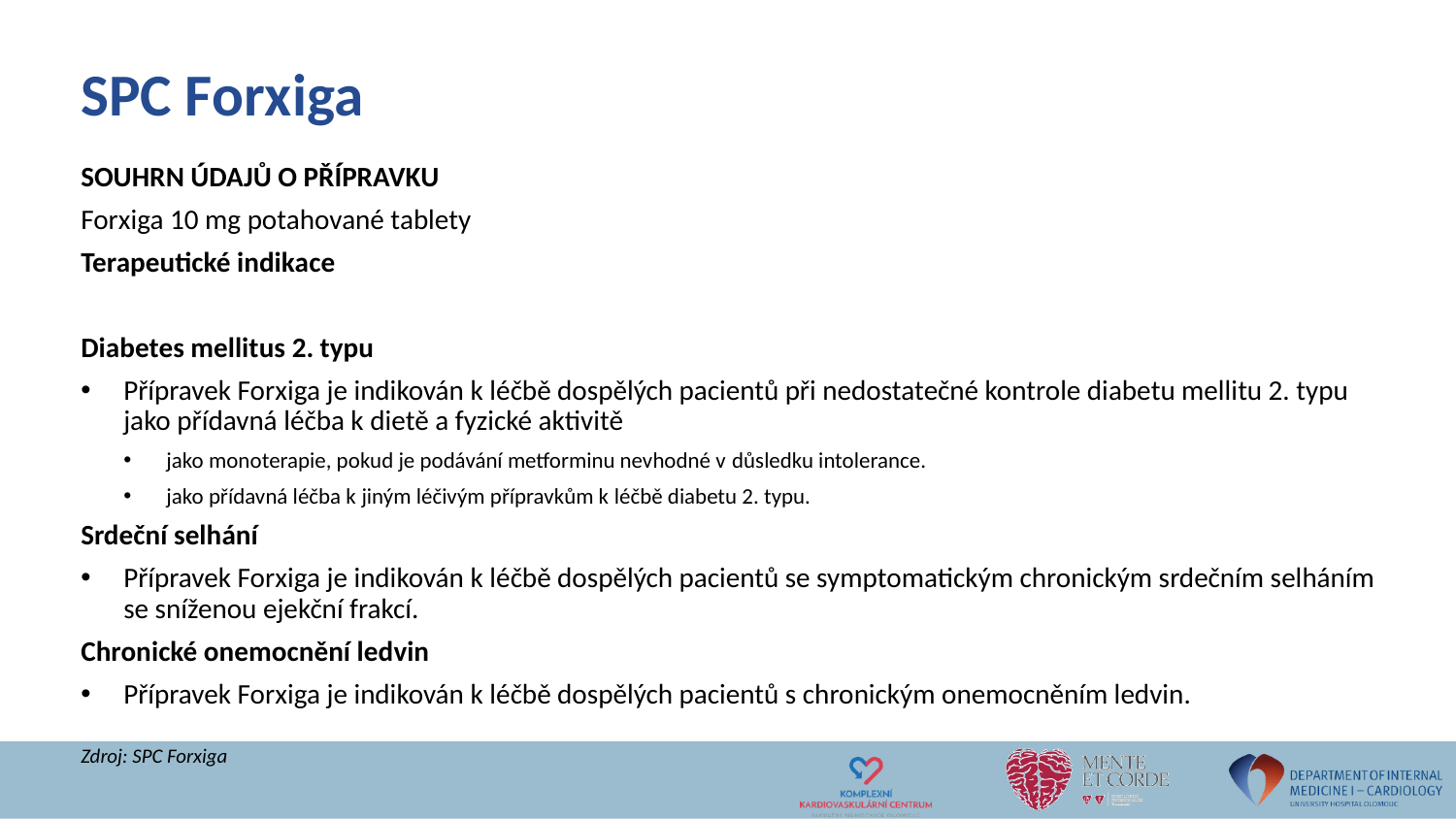

# SPC Forxiga
SOUHRN ÚDAJŮ O PŘÍPRAVKU
Forxiga 10 mg potahované tablety
Terapeutické indikace

Diabetes mellitus 2. typu
Přípravek Forxiga je indikován k léčbě dospělých pacientů při nedostatečné kontrole diabetu mellitu 2. typu jako přídavná léčba k dietě a fyzické aktivitě
jako monoterapie, pokud je podávání metforminu nevhodné v důsledku intolerance.
jako přídavná léčba k jiným léčivým přípravkům k léčbě diabetu 2. typu.
Srdeční selhání
Přípravek Forxiga je indikován k léčbě dospělých pacientů se symptomatickým chronickým srdečním selháním se sníženou ejekční frakcí.
Chronické onemocnění ledvin
Přípravek Forxiga je indikován k léčbě dospělých pacientů s chronickým onemocněním ledvin.
Zdroj: SPC Forxiga